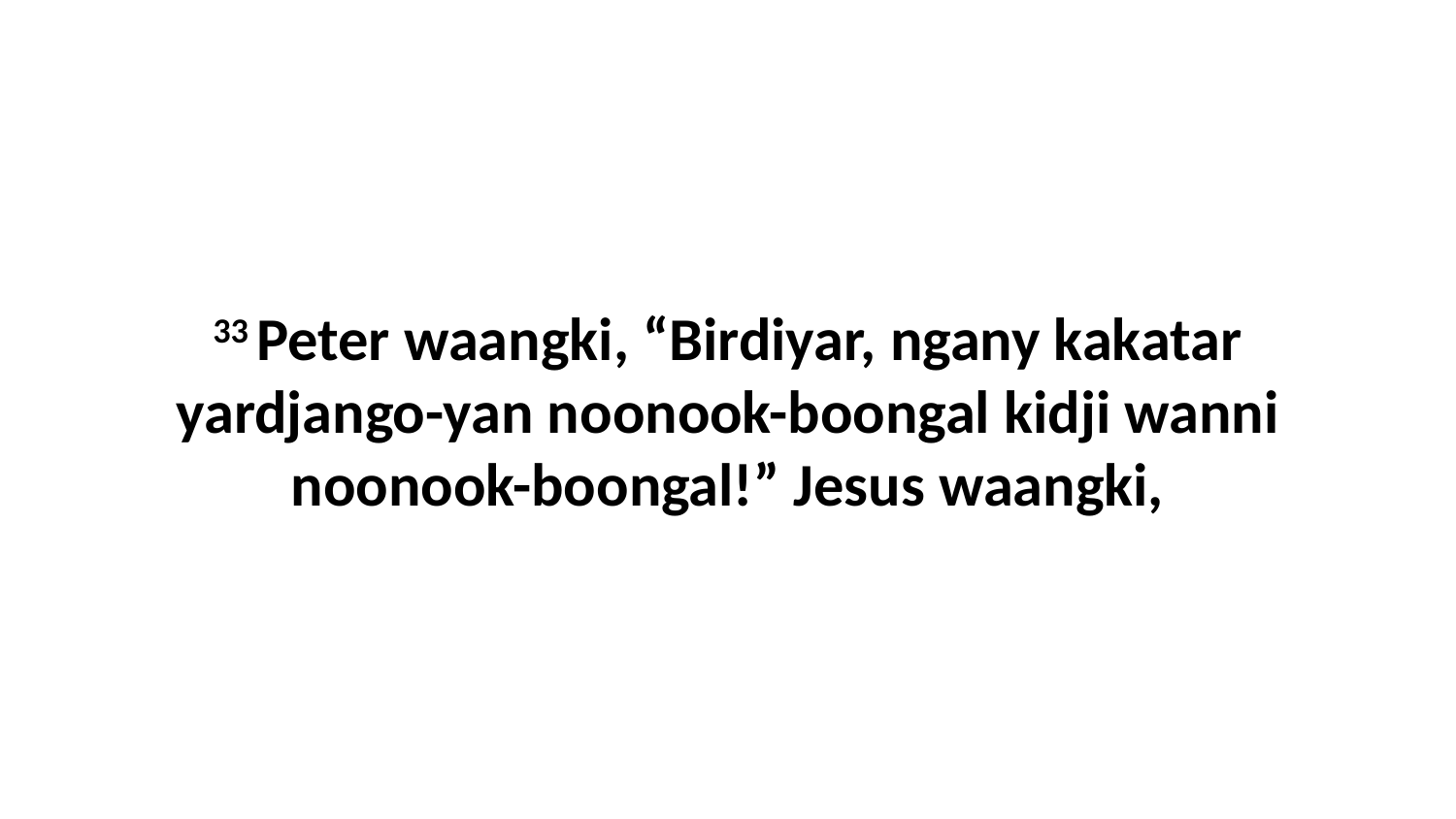

33 Peter waangki, “Birdiyar, ngany kakatar yardjango-yan noonook-boongal kidji wanni noonook-boongal!” Jesus waangki,